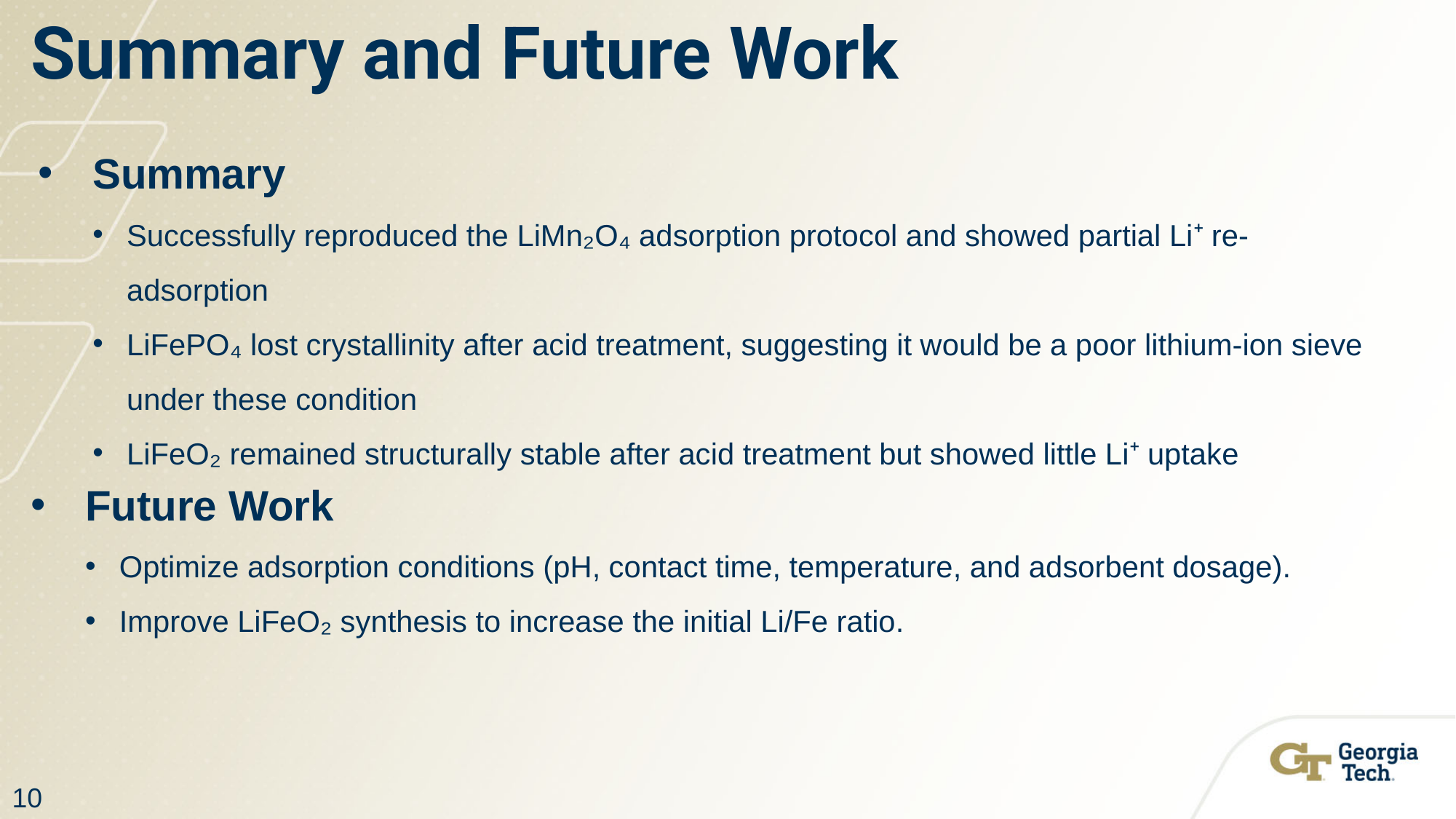

# Summary and Future Work
Summary
Successfully reproduced the LiMn₂O₄ adsorption protocol and showed partial Li⁺ re-adsorption
LiFePO₄ lost crystallinity after acid treatment, suggesting it would be a poor lithium-ion sieve under these condition
LiFeO₂ remained structurally stable after acid treatment but showed little Li⁺ uptake
Future Work
Optimize adsorption conditions (pH, contact time, temperature, and adsorbent dosage).
Improve LiFeO₂ synthesis to increase the initial Li/Fe ratio.

10